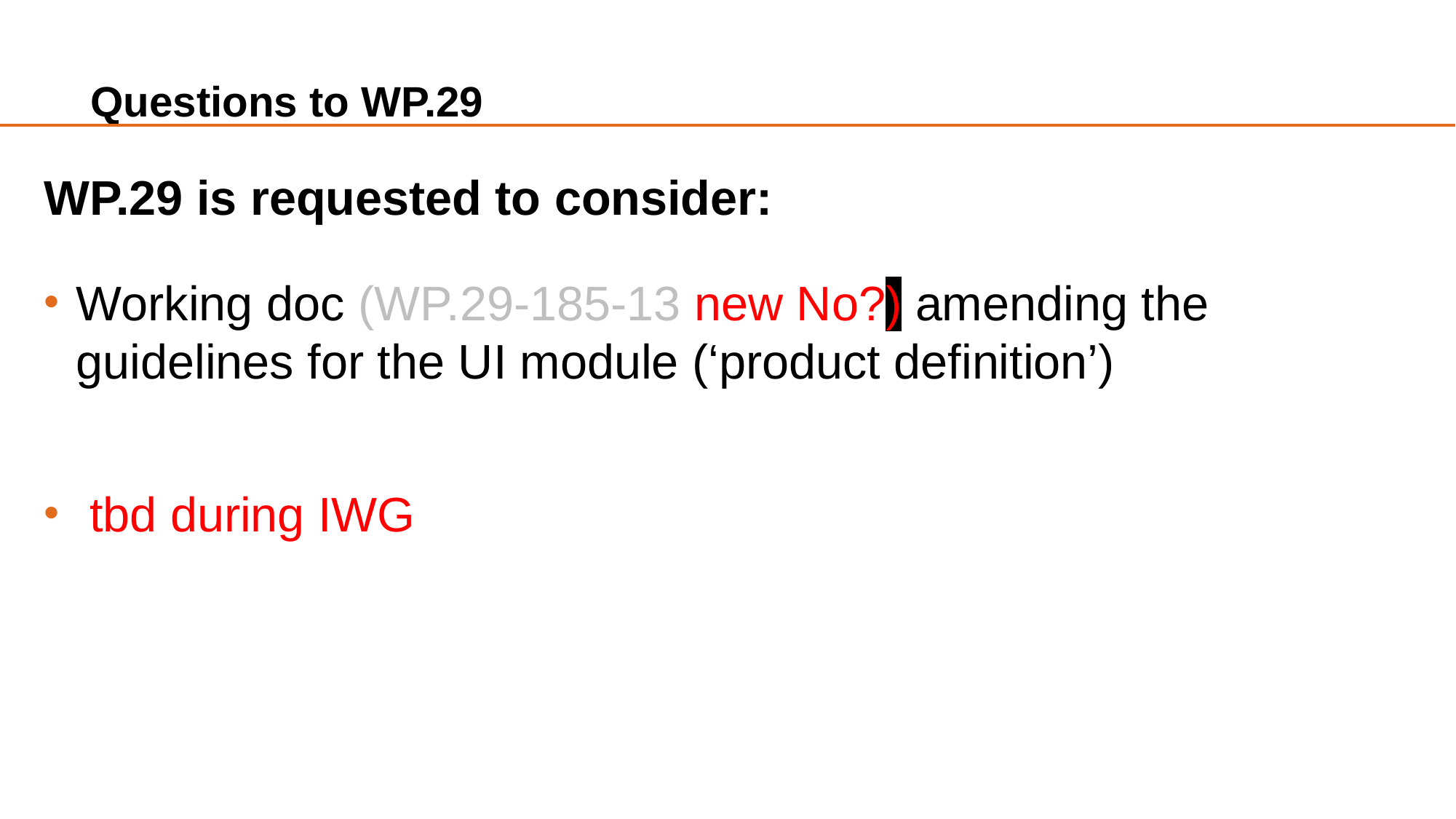

# Questions to WP.29
WP.29 is requested to consider:
Working doc (WP.29-185-13 new No?) amending the guidelines for the UI module (‘product definition’)

 tbd during IWG

6